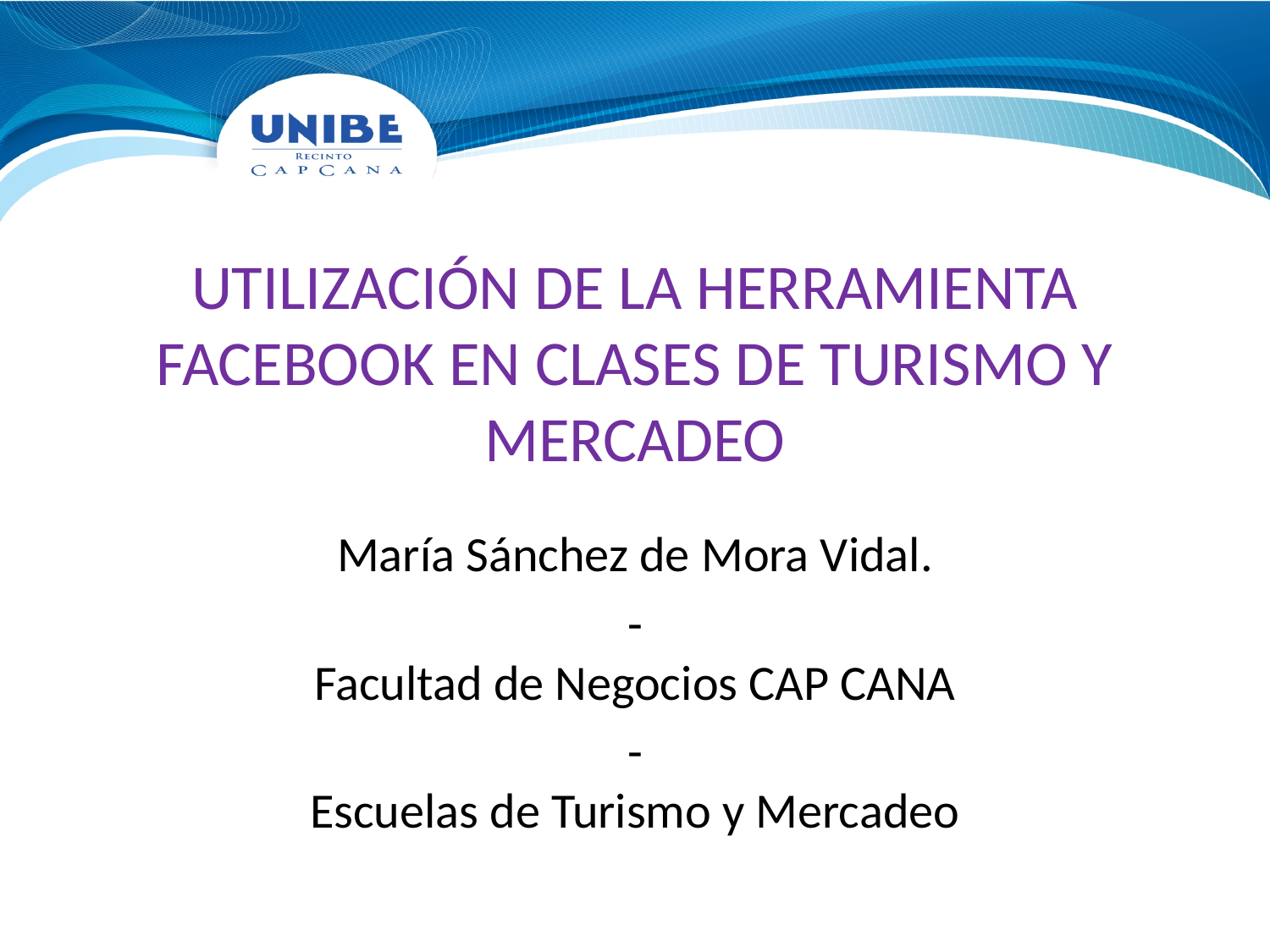

# UTILIZACIÓN DE LA HERRAMIENTA FACEBOOK EN CLASES DE TURISMO Y MERCADEO
María Sánchez de Mora Vidal.
-
Facultad de Negocios CAP CANA
-
Escuelas de Turismo y Mercadeo